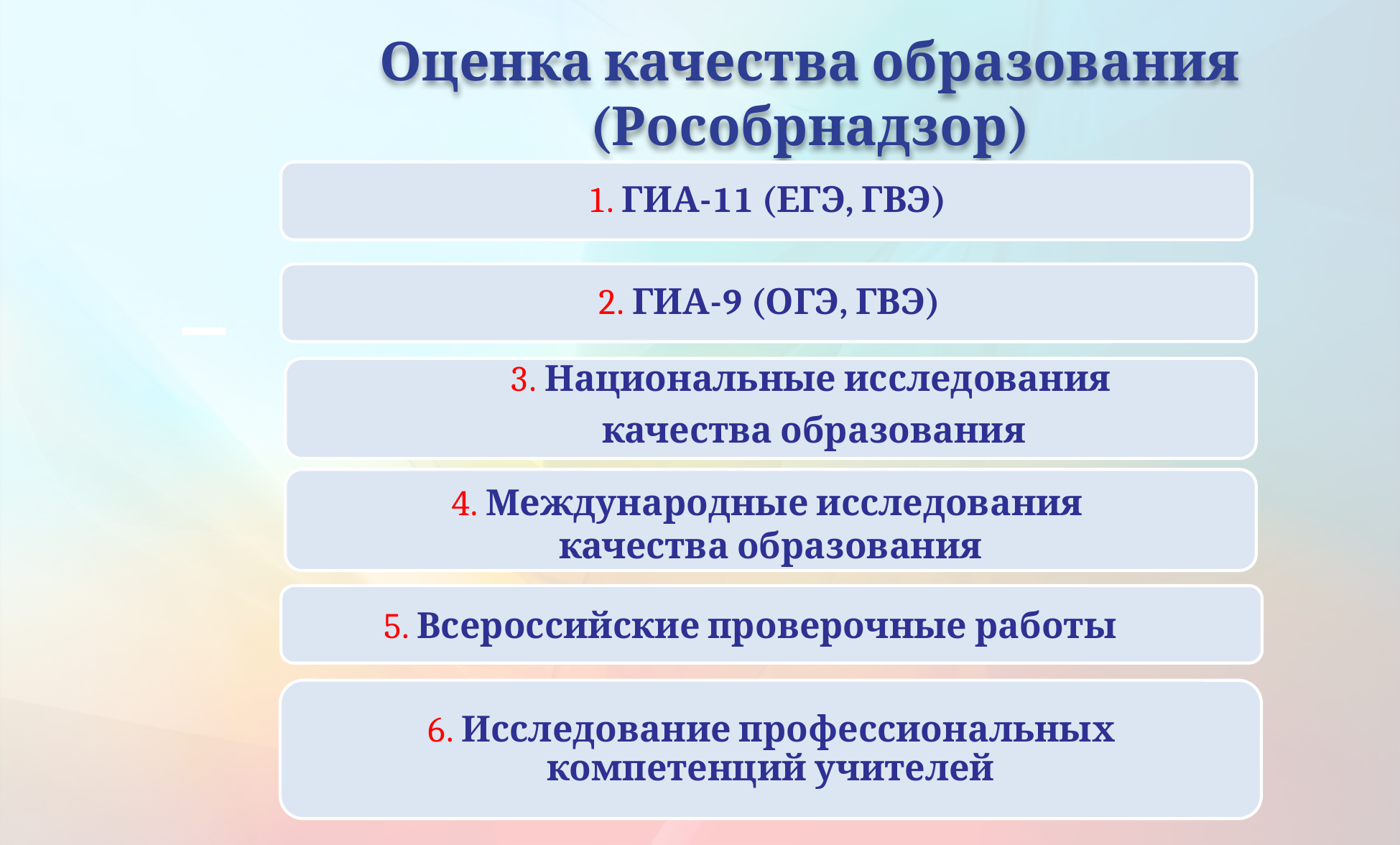

Оценка качества образования (Рособрнадзор)

1. ГИА-11 (ЕГЭ, ГВЭ)

2. ГИА-9 (ОГЭ, ГВЭ)

3. Национальные исследования
 качества образования

4. Международные исследования
качества образования

5. Всероссийские проверочные работы

6. Исследование профессиональных компетенций учителей